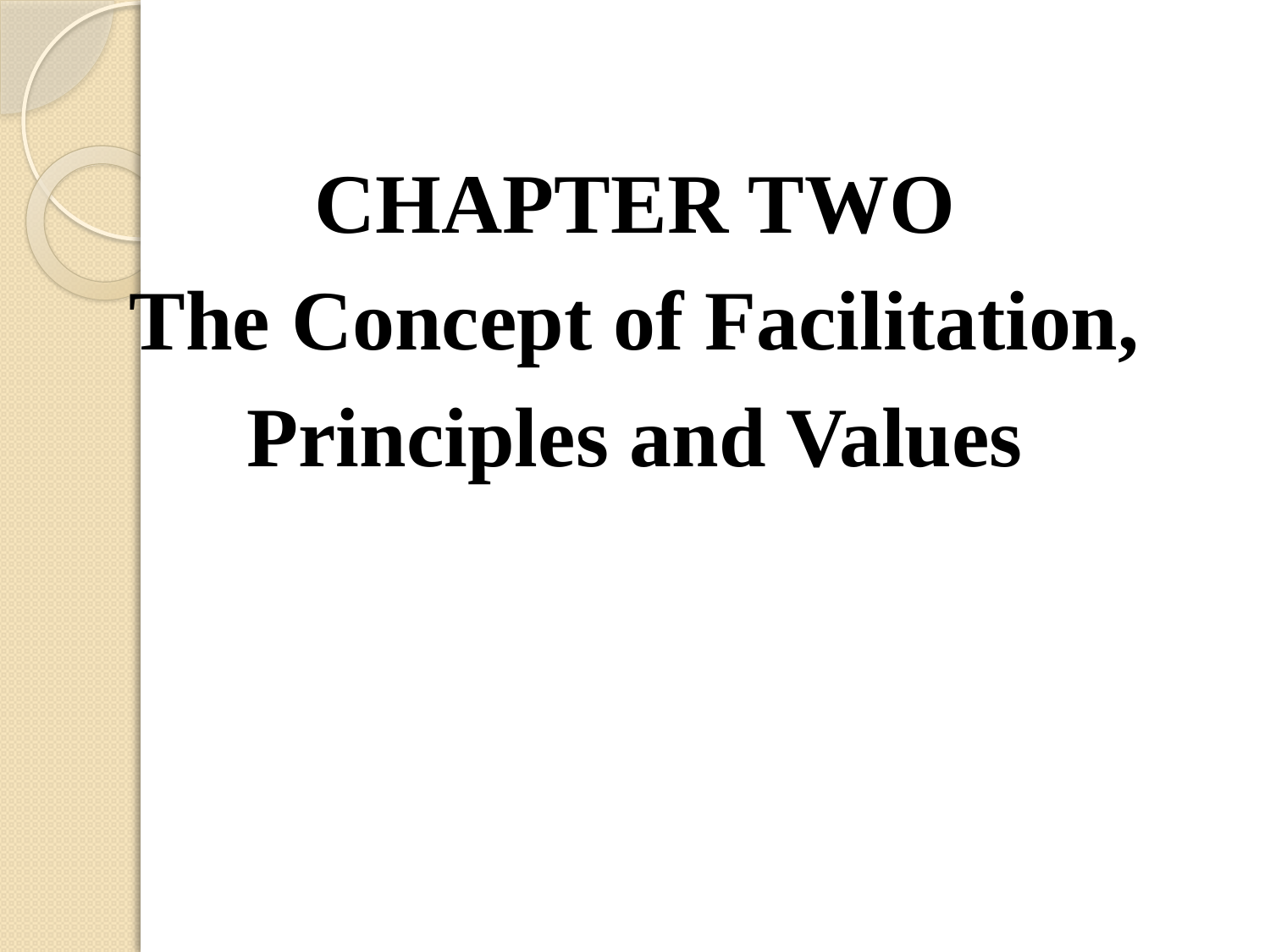

CHAPTER TWO
The Concept of Facilitation, Principles and Values